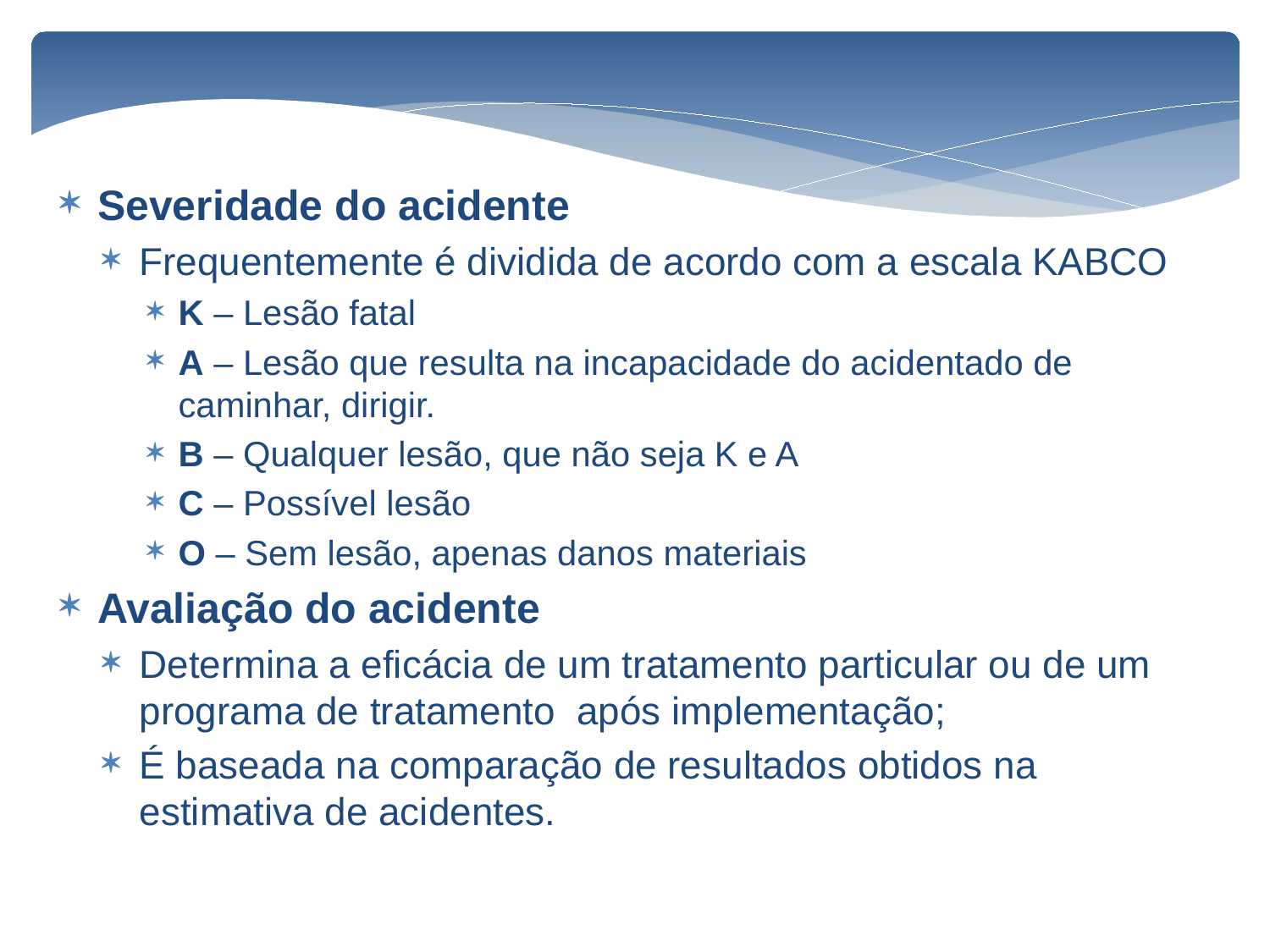

Severidade do acidente
Frequentemente é dividida de acordo com a escala KABCO
K – Lesão fatal
A – Lesão que resulta na incapacidade do acidentado de caminhar, dirigir.
B – Qualquer lesão, que não seja K e A
C – Possível lesão
O – Sem lesão, apenas danos materiais
Avaliação do acidente
Determina a eficácia de um tratamento particular ou de um programa de tratamento  após implementação;
É baseada na comparação de resultados obtidos na estimativa de acidentes.